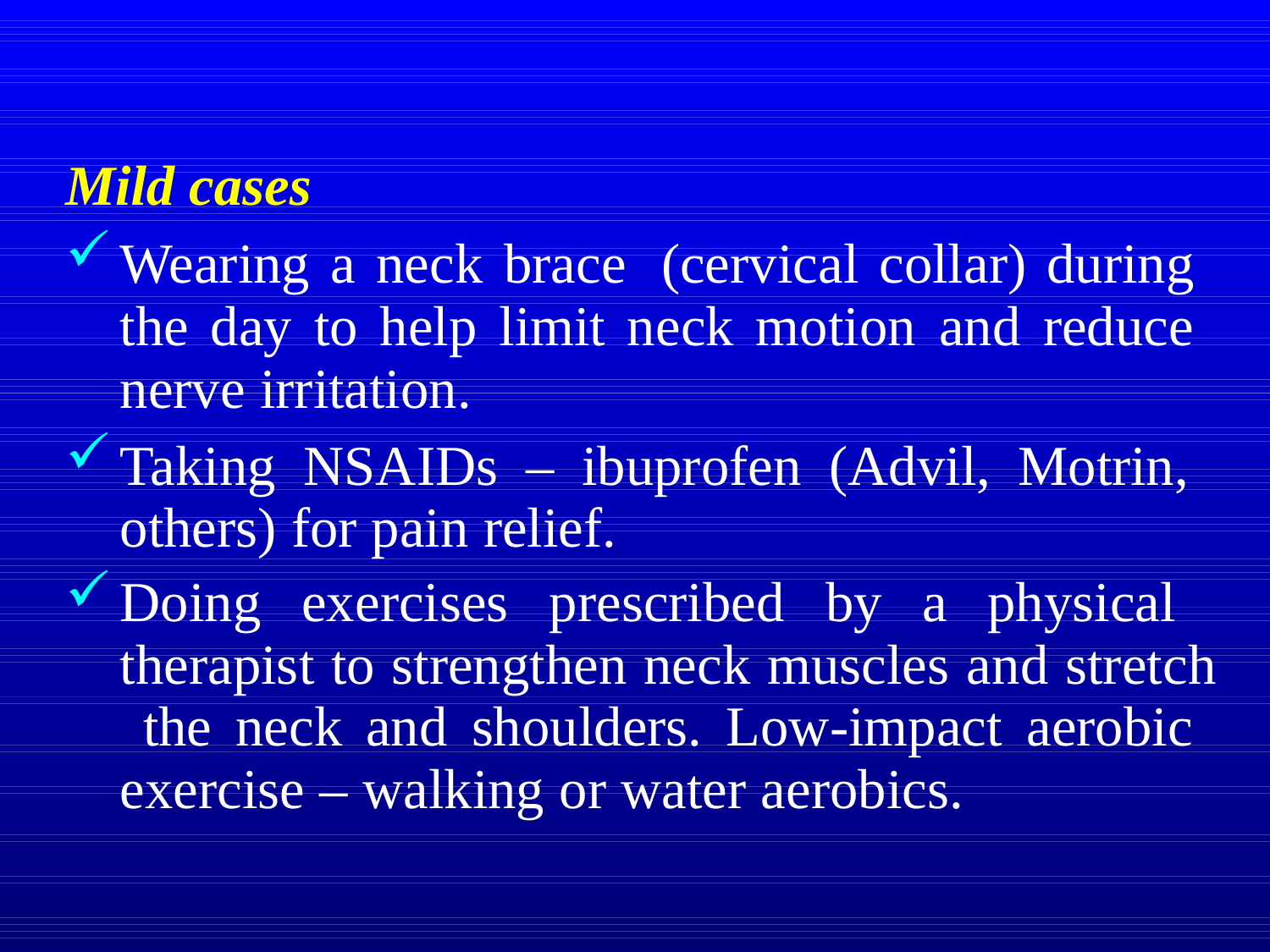

Mild cases
Wearing a neck brace (cervical collar) during  the day to help limit neck motion and reduce  nerve irritation.
Taking NSAIDs – ibuprofen (Advil, Motrin,  others) for pain relief.
Doing exercises prescribed by a physical  therapist to strengthen neck muscles and stretch  the neck and shoulders. Low-impact aerobic  exercise – walking or water aerobics.